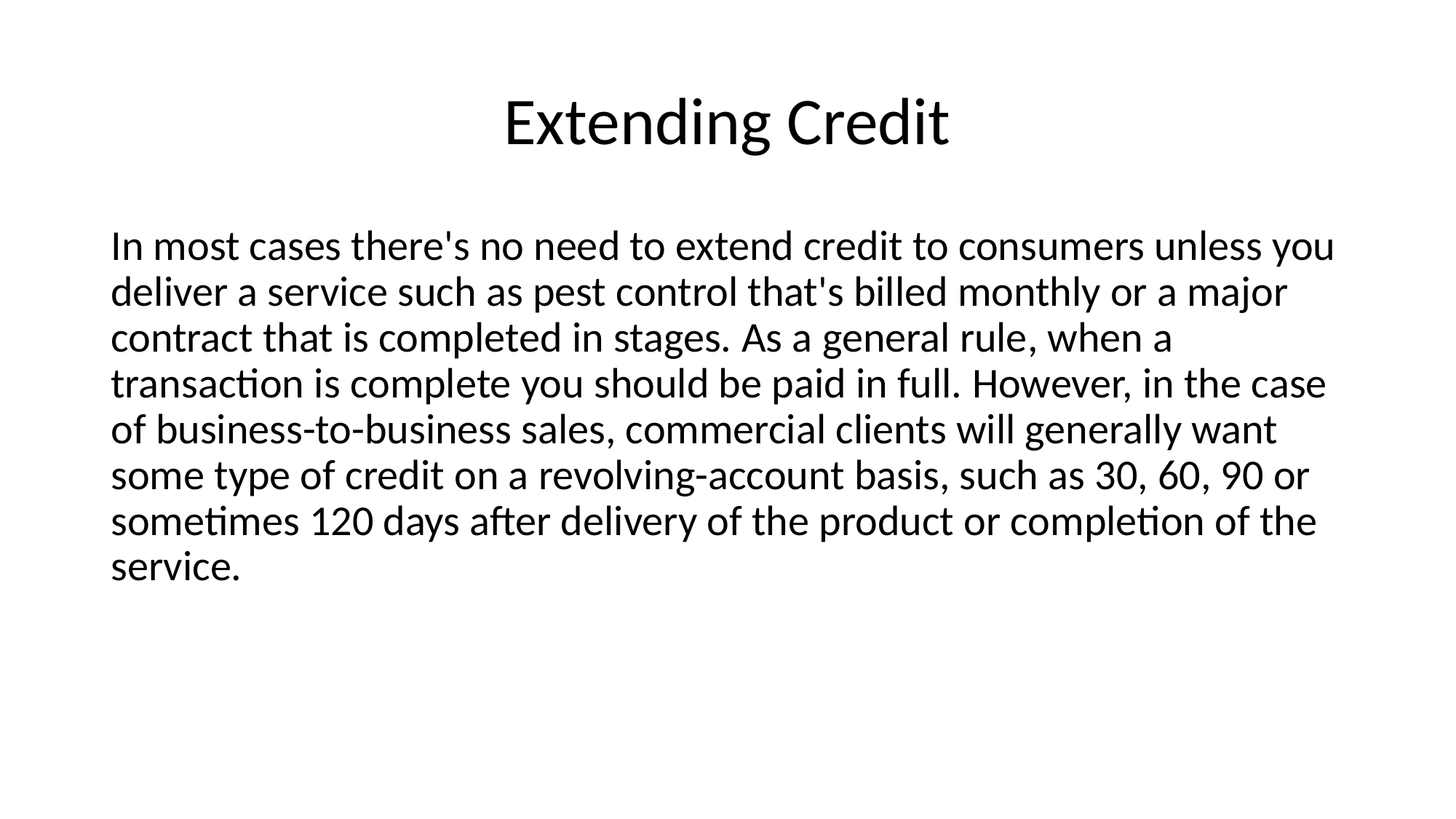

# Extending Credit
In most cases there's no need to extend credit to consumers unless you deliver a service such as pest control that's billed monthly or a major contract that is completed in stages. As a general rule, when a transaction is complete you should be paid in full. However, in the case of business-to-business sales, commercial clients will generally want some type of credit on a revolving-account basis, such as 30, 60, 90 or sometimes 120 days after delivery of the product or completion of the service.